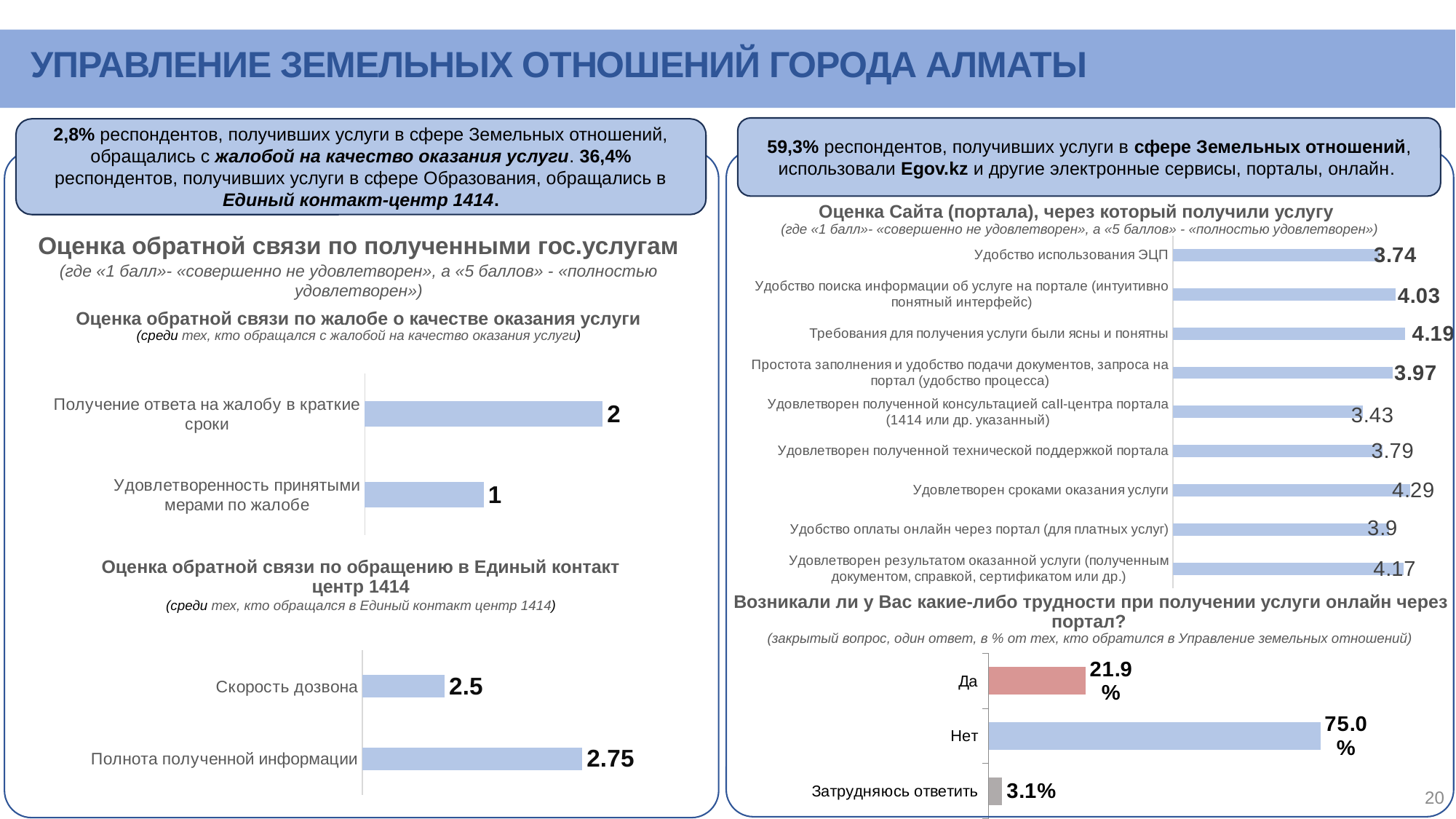

УПРАВЛЕНИЕ ЗЕМЕЛЬНЫХ ОТНОШЕНИЙ ГОРОДА АЛМАТЫ
59,3% респондентов, получивших услуги в сфере Земельных отношений, использовали Egov.kz и другие электронные сервисы, порталы, онлайн.
2,8% респондентов, получивших услуги в сфере Земельных отношений, обращались с жалобой на качество оказания услуги. 36,4% респондентов, получивших услуги в сфере Образования, обращались в Единый контакт-центр 1414.

Оценка Сайта (портала), через который получили услугу
(где «1 балл»- «совершенно не удовлетворен», а «5 баллов» - «полностью удовлетворен»)

### Chart

| Category | Ряд 1 |
|---|---|
| Удовлетворен результатом оказанной услуги (полученным документом, справкой, сертификатом или др.) | 4.17 |
| Удобство оплаты онлайн через портал (для платных услуг) | 3.9 |
| Удовлетворен сроками оказания услуги | 4.29 |
| Удовлетворен полученной технической поддержкой портала | 3.79 |
| Удовлетворен полученной консультацией саІІ-центра портала (1414 или др. указанный) | 3.43 |
| Простота заполнения и удобство подачи документов, запроса на портал (удобство процесса) | 3.97 |
| Требования для получения услуги были ясны и понятны | 4.19 |
| Удобство поиска информации об услуге на портале (интуитивно понятный интерфейс) | 4.03 |
| Удобство использования ЭЦП | 3.74 |
Возникали ли у Вас какие-либо трудности при получении услуги онлайн через портал?
(закрытый вопрос, один ответ, в % от тех, кто обратился в Управление земельных отношений)

### Chart

| Category | 3 квартал 2019 г.  |
|---|---|
| Затрудняюсь ответить | 0.031 |
| Нет | 0.75 |
| Да | 0.219 |
Оценка обратной связи по полученными гос.услугам
(где «1 балл»- «совершенно не удовлетворен», а «5 баллов» - «полностью удовлетворен»)
Оценка обратной связи по жалобе о качестве оказания услуги
(среди тех, кто обращался с жалобой на качество оказания услуги)

### Chart

| Category | Ряд 1 |
|---|---|
| Удовлетворенность принятыми мерами по жалобе | 1.0 |
| Получение ответа на жалобу в краткие сроки | 2.0 |
Оценка обратной связи по обращению в Единый контакт центр 1414
(среди тех, кто обращался в Единый контакт центр 1414)

### Chart

| Category | Ряд 1 |
|---|---|
| Полнота полученной информации | 2.75 |
| Скорость дозвона | 2.5 |
20